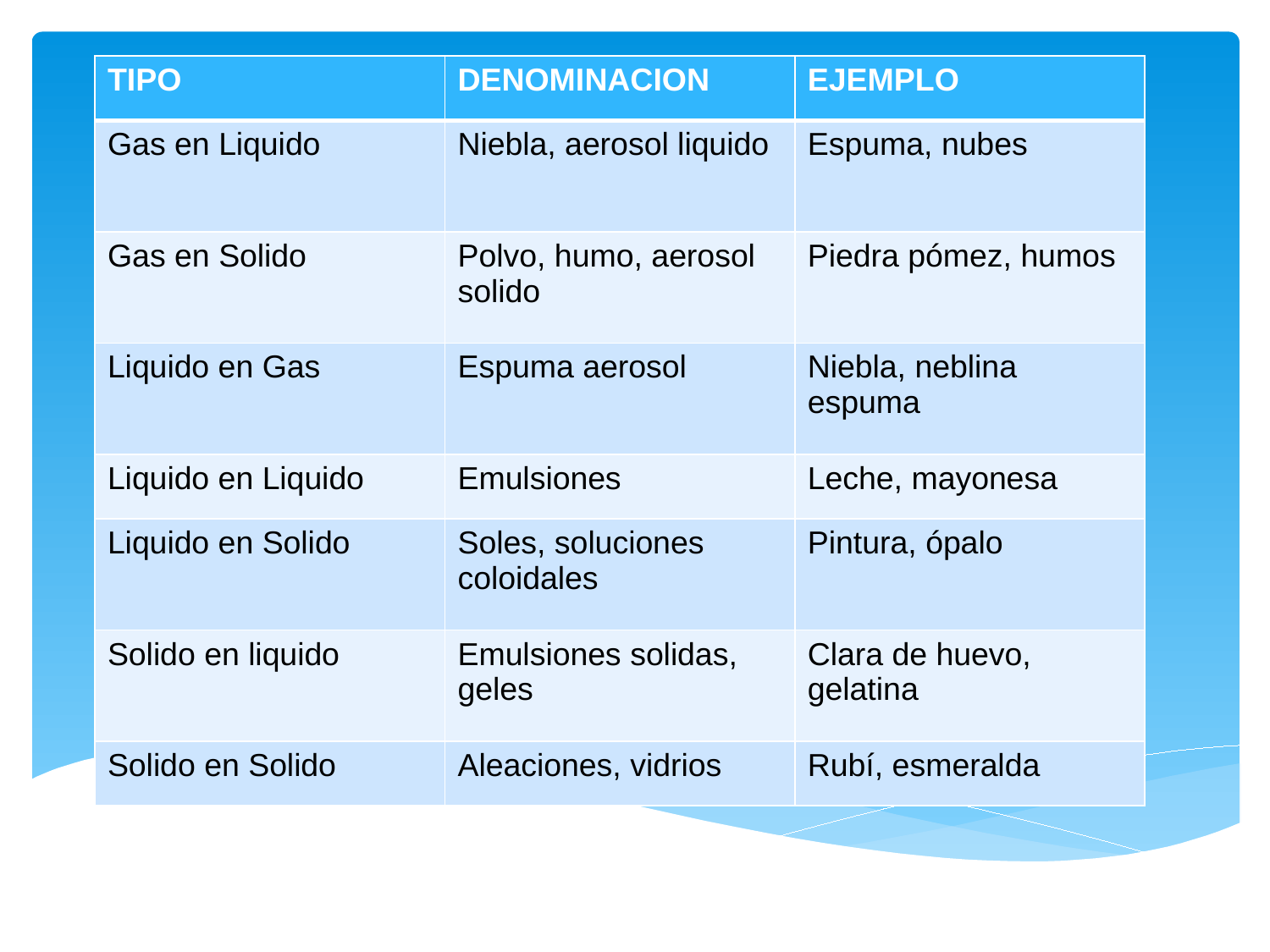

| TIPO | DENOMINACION | EJEMPLO |
| --- | --- | --- |
| Gas en Liquido | Niebla, aerosol liquido | Espuma, nubes |
| Gas en Solido | Polvo, humo, aerosol solido | Piedra pómez, humos |
| Liquido en Gas | Espuma aerosol | Niebla, neblina espuma |
| Liquido en Liquido | Emulsiones | Leche, mayonesa |
| Liquido en Solido | Soles, soluciones coloidales | Pintura, ópalo |
| Solido en liquido | Emulsiones solidas, geles | Clara de huevo, gelatina |
| Solido en Solido | Aleaciones, vidrios | Rubí, esmeralda |